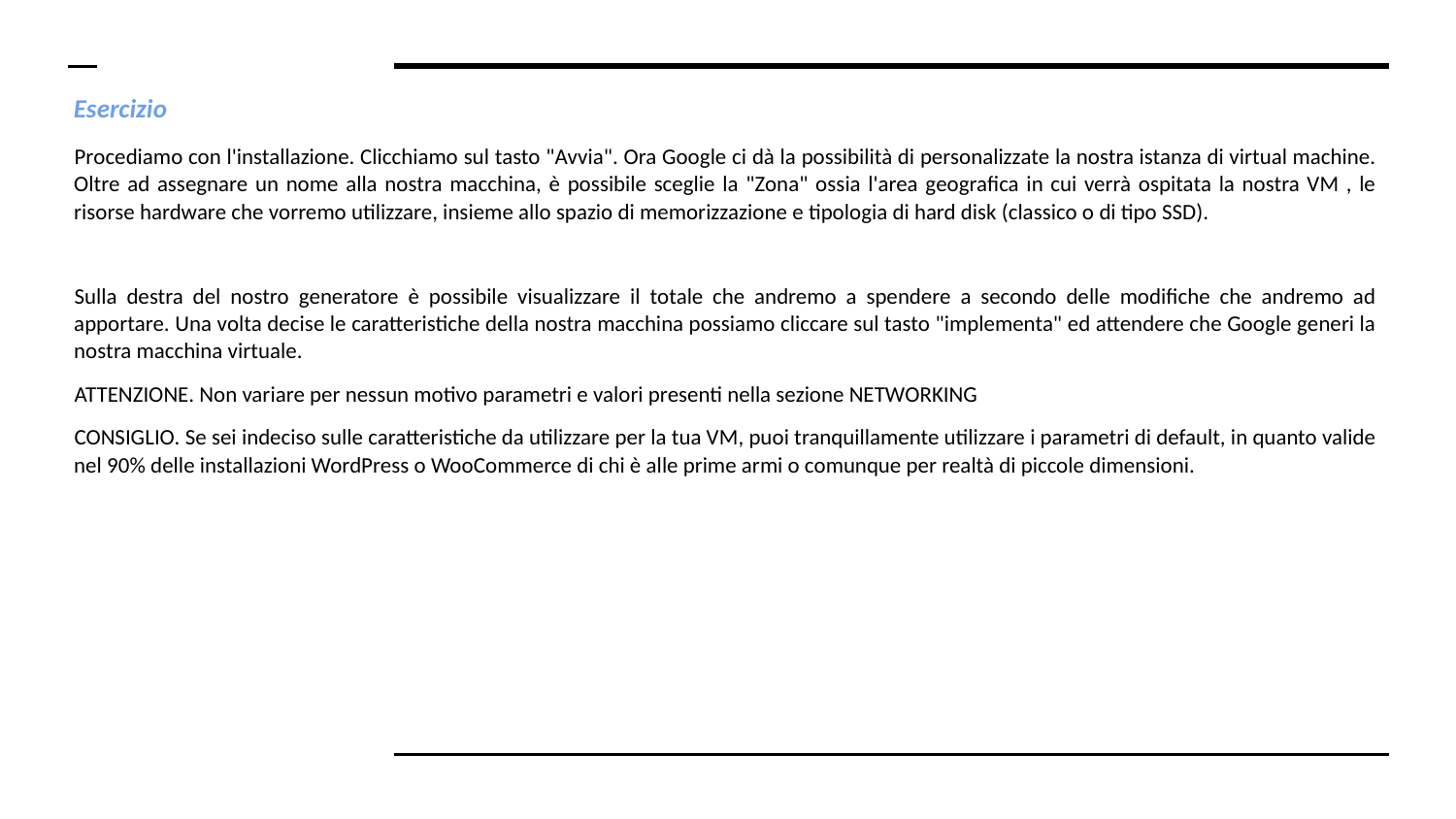

# Esercizio
Procediamo con l'installazione. Clicchiamo sul tasto "Avvia". Ora Google ci dà la possibilità di personalizzate la nostra istanza di virtual machine. Oltre ad assegnare un nome alla nostra macchina, è possibile sceglie la "Zona" ossia l'area geografica in cui verrà ospitata la nostra VM , le risorse hardware che vorremo utilizzare, insieme allo spazio di memorizzazione e tipologia di hard disk (classico o di tipo SSD).

Sulla destra del nostro generatore è possibile visualizzare il totale che andremo a spendere a secondo delle modifiche che andremo ad apportare. Una volta decise le caratteristiche della nostra macchina possiamo cliccare sul tasto "implementa" ed attendere che Google generi la nostra macchina virtuale.
ATTENZIONE. Non variare per nessun motivo parametri e valori presenti nella sezione NETWORKING
CONSIGLIO. Se sei indeciso sulle caratteristiche da utilizzare per la tua VM, puoi tranquillamente utilizzare i parametri di default, in quanto valide nel 90% delle installazioni WordPress o WooCommerce di chi è alle prime armi o comunque per realtà di piccole dimensioni.